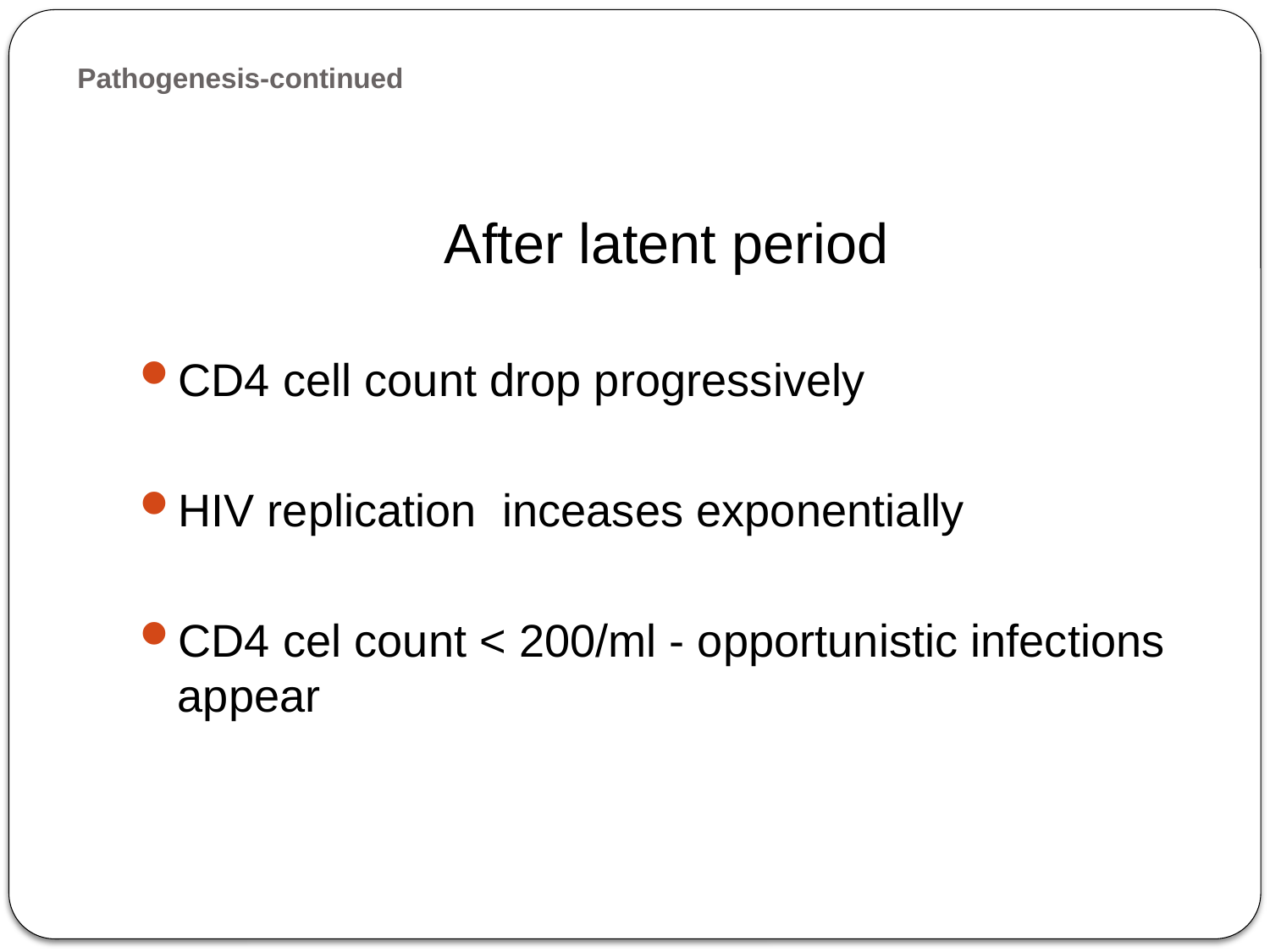

# Pathogenesis-continued
After latent period

CD4 cell count drop progressively

HIV replication  inceases exponentially

CD4 cel count < 200/ml - opportunistic infections appear